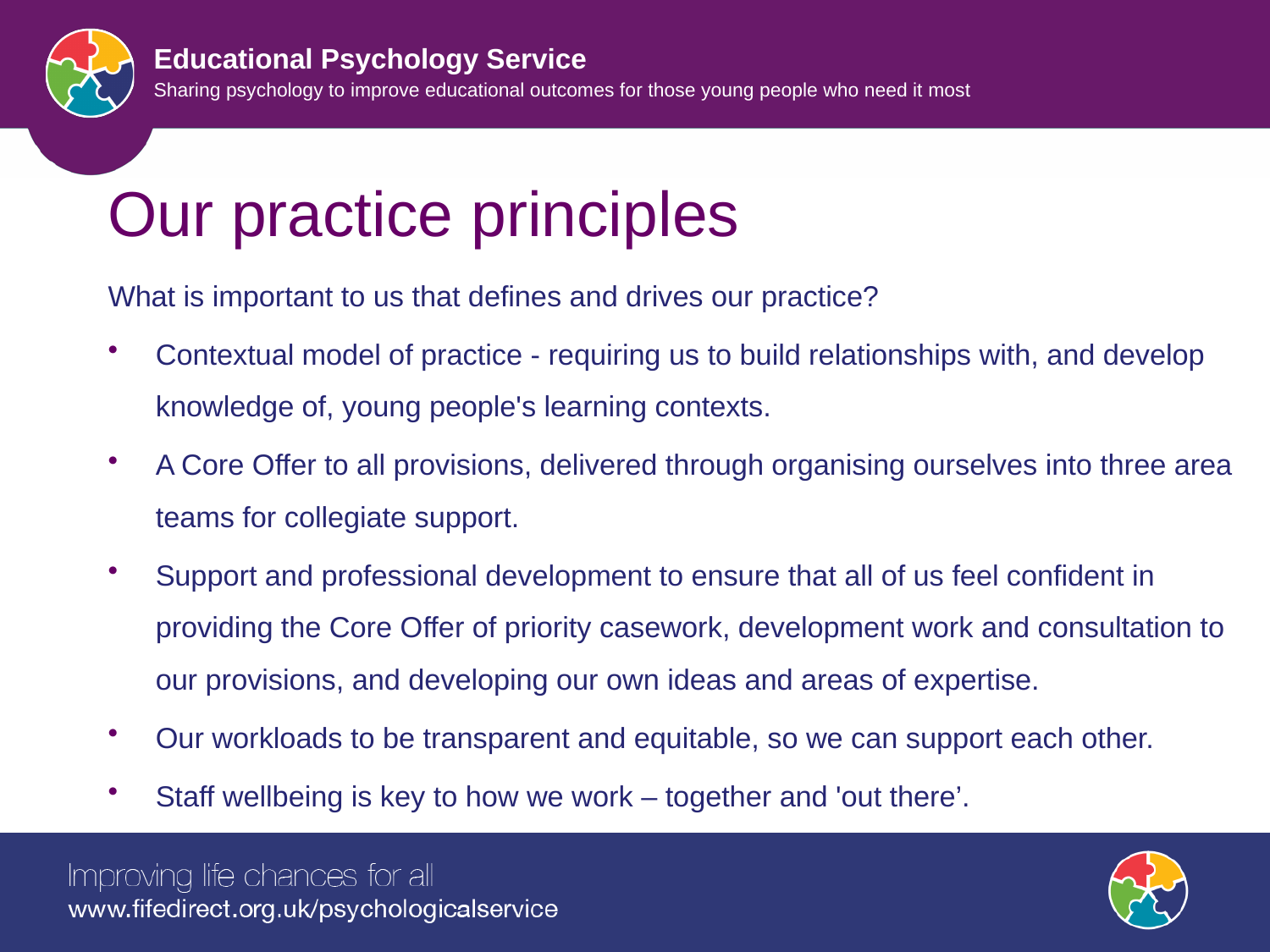

# Our practice principles
What is important to us that defines and drives our practice?
Contextual model of practice - requiring us to build relationships with, and develop knowledge of, young people's learning contexts.
A Core Offer to all provisions, delivered through organising ourselves into three area teams for collegiate support.
Support and professional development to ensure that all of us feel confident in providing the Core Offer of priority casework, development work and consultation to our provisions, and developing our own ideas and areas of expertise.
Our workloads to be transparent and equitable, so we can support each other.
Staff wellbeing is key to how we work – together and 'out there’.